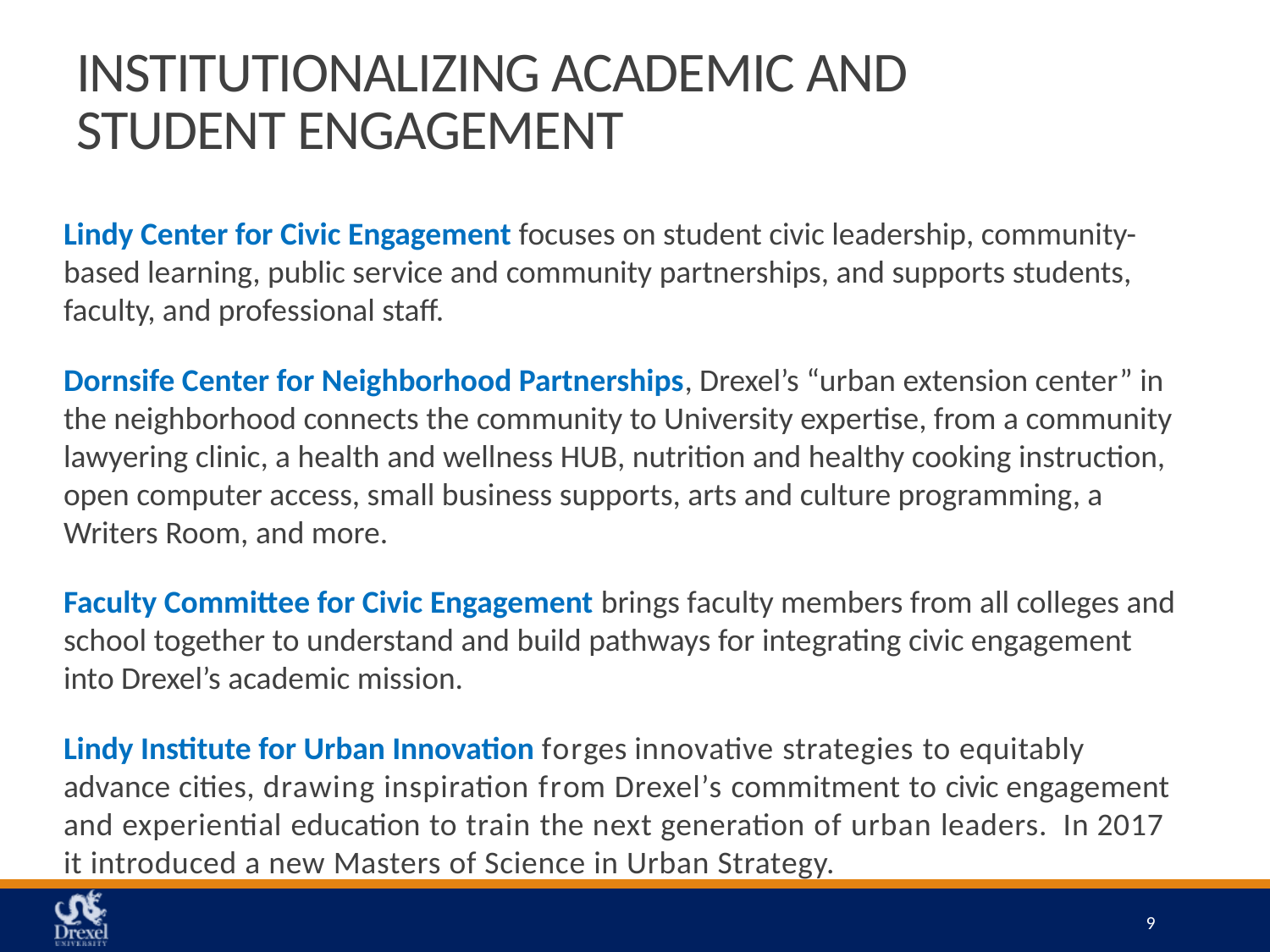

# INSTITUTIONALIZING ACADEMIC AND STUDENT ENGAGEMENT
Lindy Center for Civic Engagement focuses on student civic leadership, community-based learning, public service and community partnerships, and supports students, faculty, and professional staff.
Dornsife Center for Neighborhood Partnerships, Drexel’s “urban extension center” in the neighborhood connects the community to University expertise, from a community lawyering clinic, a health and wellness HUB, nutrition and healthy cooking instruction, open computer access, small business supports, arts and culture programming, a Writers Room, and more.
Faculty Committee for Civic Engagement brings faculty members from all colleges and school together to understand and build pathways for integrating civic engagement into Drexel’s academic mission.
Lindy Institute for Urban Innovation forges innovative strategies to equitably advance cities, drawing inspiration from Drexel’s commitment to civic engagement and experiential education to train the next generation of urban leaders.  In 2017 it introduced a new Masters of Science in Urban Strategy.

9